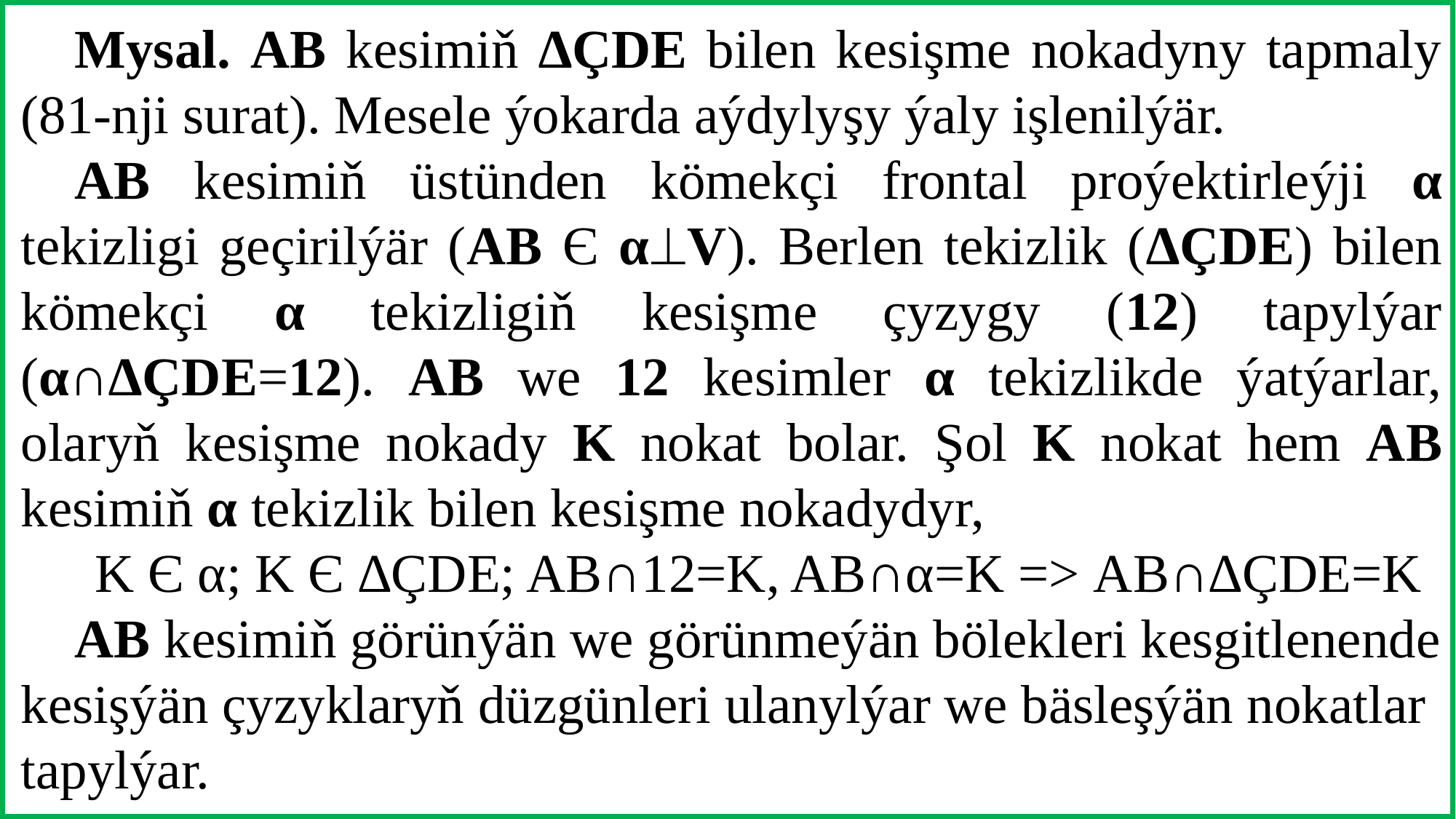

Mysal. AB kesimiň ∆ÇDE bilen kesişme nokadyny tapmaly (81-nji surat). Mesele ýokarda aýdylyşy ýaly işlenilýär.
AB kesimiň üstünden kömekçi frontal proýektirleýji α tekizligi geçirilýär (AB Є α⊥V). Berlen tekizlik (∆ÇDE) bilen kömekçi α tekizligiň kesişme çyzygy (12) tapylýar (α∩∆ÇDE=12). AB we 12 kesimler α tekizlikde ýatýarlar, olaryň kesişme nokady K nokat bolar. Şol K nokat hem AB kesimiň α tekizlik bilen kesişme nokadydyr,
K Є α; K Є ∆ÇDE; AB∩12=K, AB∩α=K => AB∩∆ÇDE=K
AB kesimiň görünýän we görünmeýän bölekleri kesgitlenende kesişýän çyzyklaryň düzgünleri ulanylýar we bäsleşýän nokatlar tapylýar.